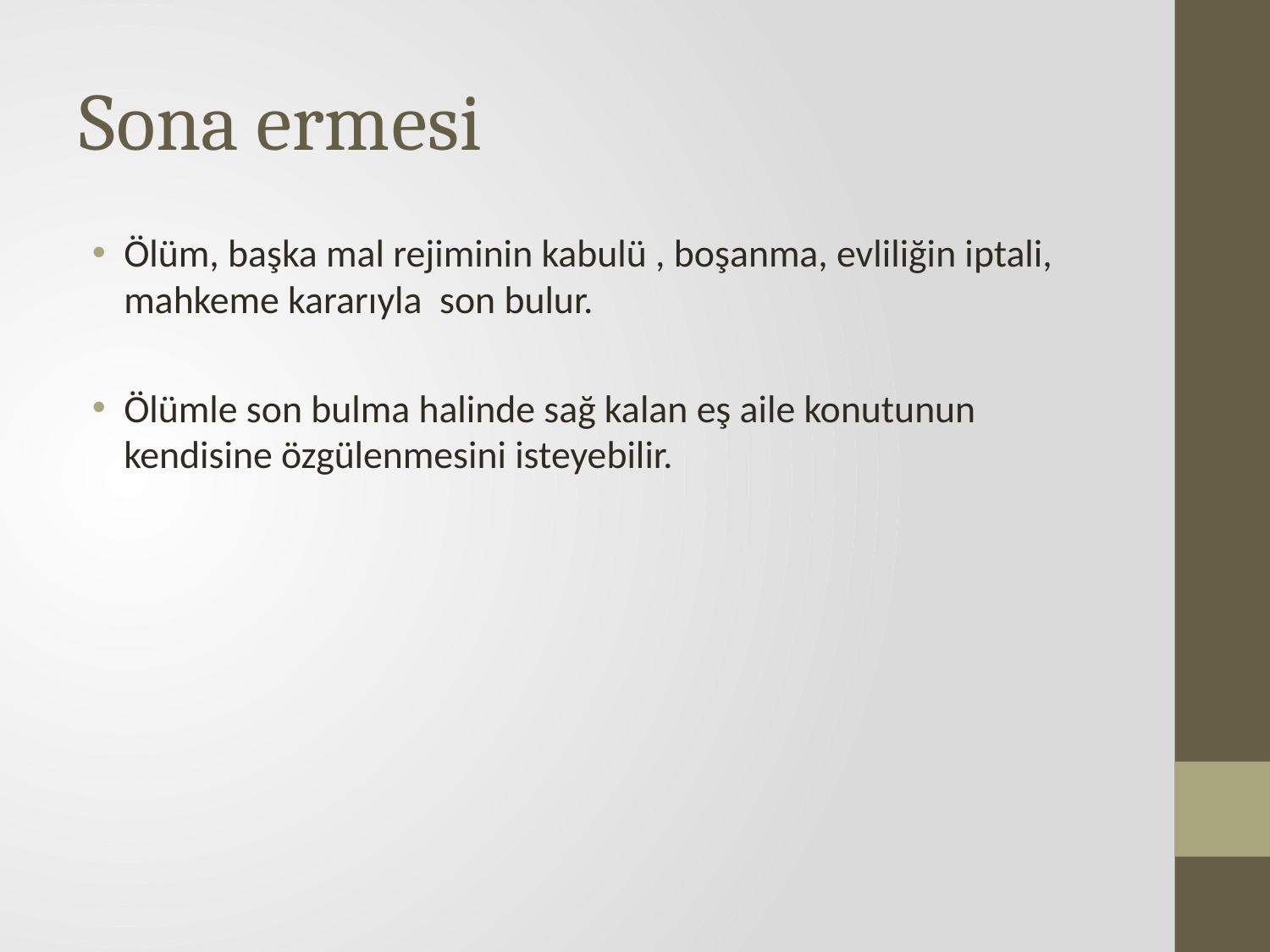

# Sona ermesi
Ölüm, başka mal rejiminin kabulü , boşanma, evliliğin iptali, mahkeme kararıyla  son bulur.

Ölümle son bulma halinde sağ kalan eş aile konutunun  kendisine özgülenmesini isteyebilir.